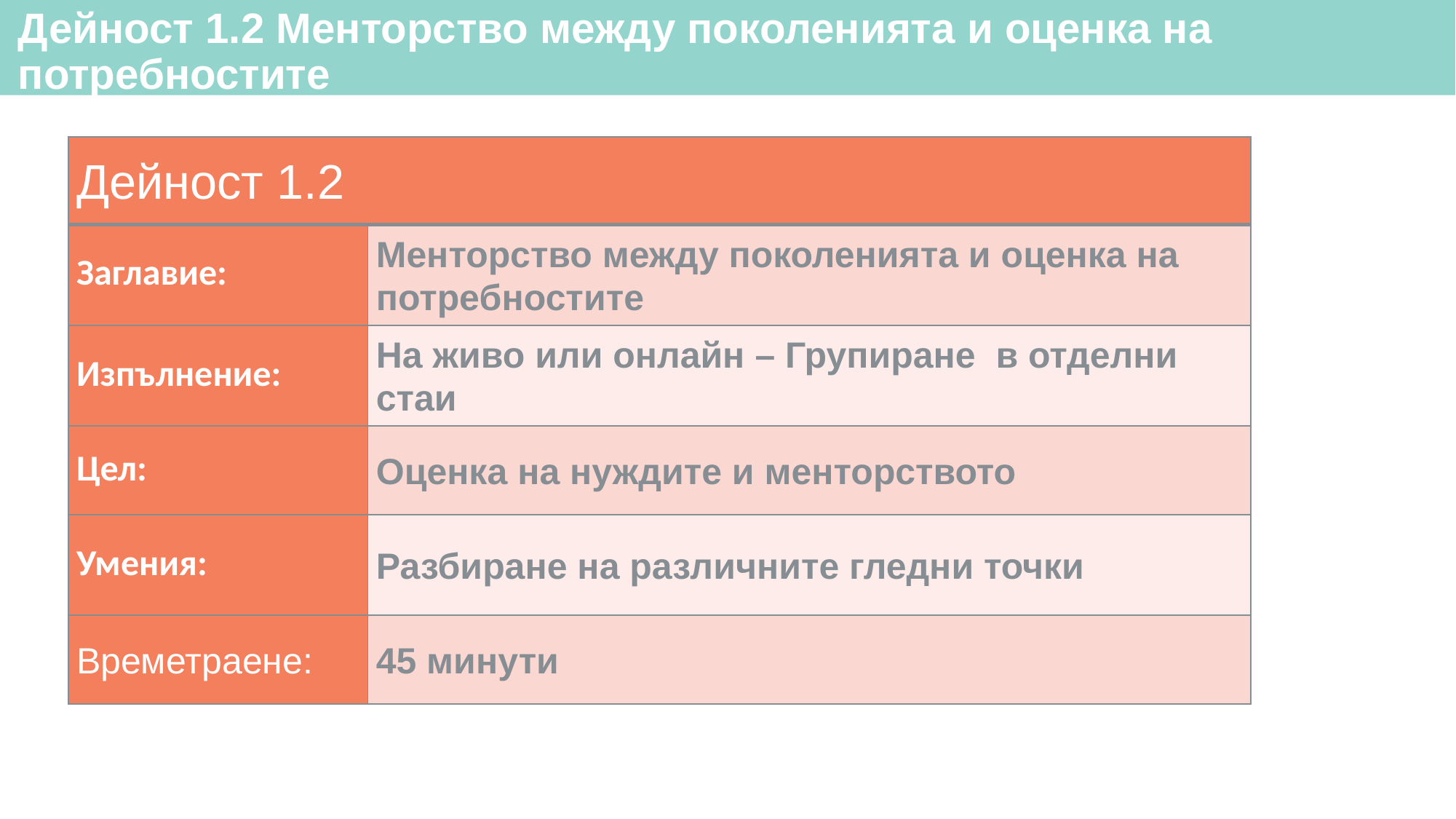

# Дейност 1.2 Менторство между поколенията и оценка на потребностите
| Дейност 1.2 |  |
| --- | --- |
| Заглавие: | Менторство между поколенията и оценка на потребностите |
| Изпълнение: | На живо или онлайн – Групиране в отделни стаи |
| Цел: | Оценка на нуждите и менторството |
| Умения: | Разбиране на различните гледни точки |
| Времетраене: | 45 минути |